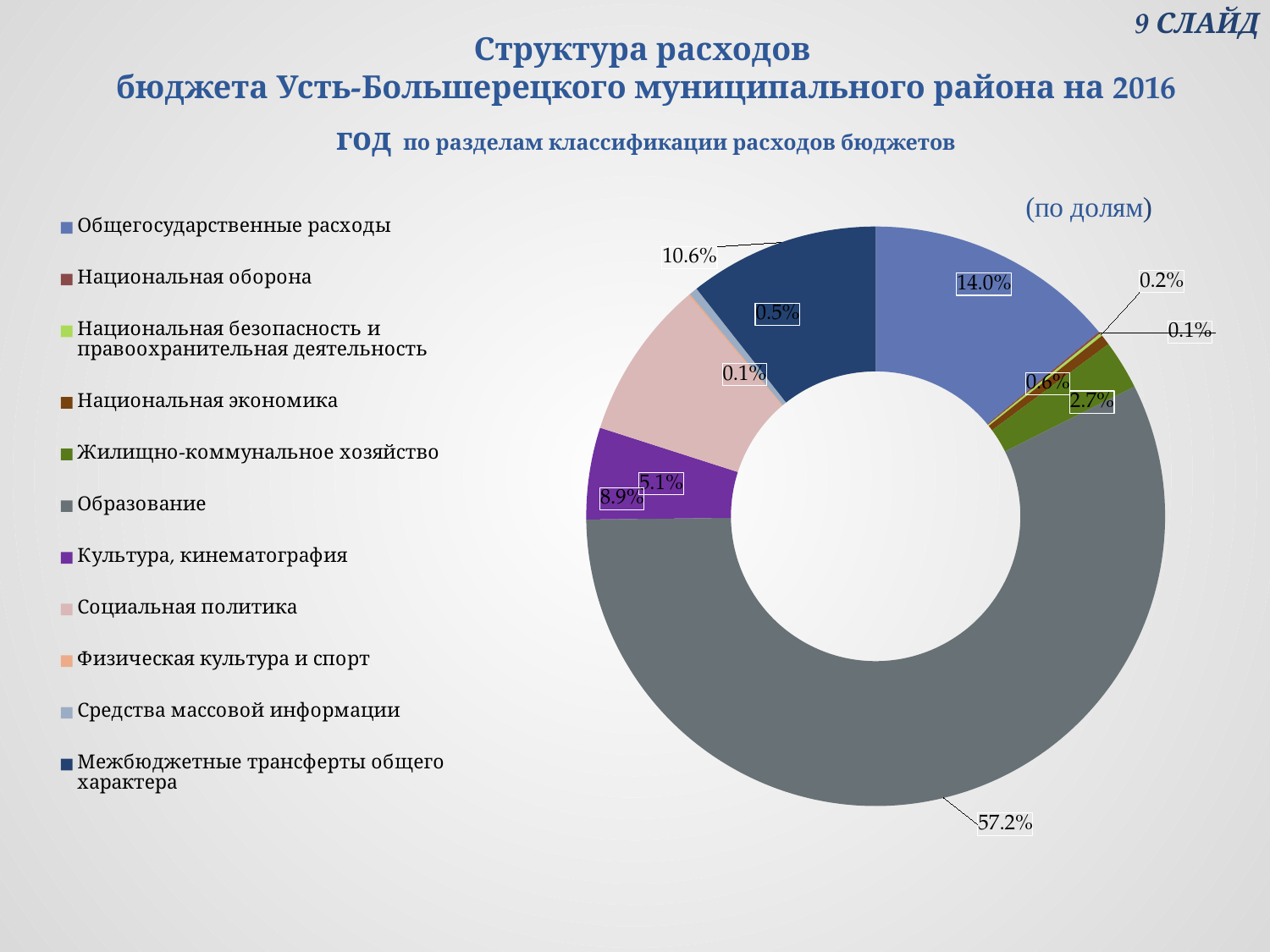

9 СЛАЙД
# Структура расходов бюджета Усть-Большерецкого муниципального района на 2016 год по разделам классификации расходов бюджетов

### Chart

| Category | Продажи |
|---|---|
| Общегосударственные расходы | 0.14018924629578594 |
| Национальная оборона | 0.0011549011115923203 |
| Национальная безопасность и правоохранительная деятельность | 0.0015617412759032512 |
| Национальная экономика | 0.005840124939302074 |
| Жилищно-коммунальное хозяйство | 0.027376405895245225 |
| Образование | 0.5720697665262413 |
| Культура, кинематография | 0.051248736826909204 |
| Социальная политика | 0.0885992886859063 |
| Физическая культура и спорт | 0.0010105384726432803 |
| Средства массовой информации | 0.004763967085318321 |
| Межбюджетные трансферты общего характера | 0.10618528288515298 |